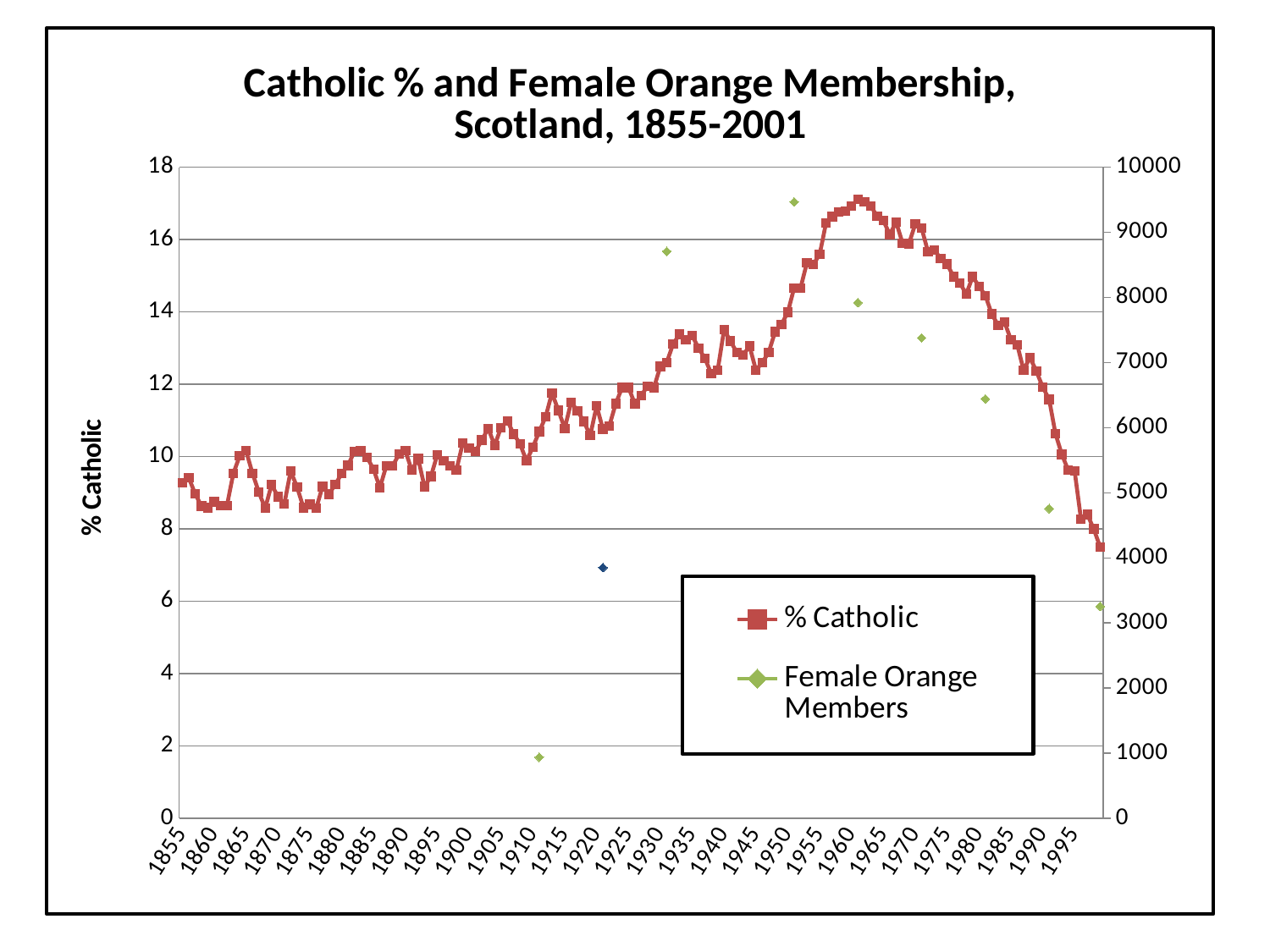

### Chart: Catholic % and Female Orange Membership, Scotland, 1855-2001

| Category | % Catholic | Female Orange Members |
|---|---|---|
| 1855 | 9.280000000000001 | None |
| 1856 | 9.42 | None |
| 1857 | 8.98 | None |
| 1858 | 8.629999999999999 | None |
| 1859 | 8.59 | None |
| 1860 | 8.75 | None |
| 1861 | 8.639999999999999 | None |
| 1862 | 8.639999999999999 | None |
| 1863 | 9.530000000000001 | None |
| 1864 | 10.02 | None |
| 1865 | 10.16 | None |
| 1866 | 9.540000000000001 | None |
| 1867 | 9.02 | None |
| 1868 | 8.57 | None |
| 1869 | 9.229999999999999 | None |
| 1870 | 8.89 | None |
| 1871 | 8.69 | None |
| 1872 | 9.6 | None |
| 1873 | 9.16 | None |
| 1874 | 8.59 | None |
| 1875 | 8.68 | None |
| 1876 | 8.57 | None |
| 1877 | 9.17 | None |
| 1878 | 8.960000000000003 | None |
| 1879 | 9.229999999999999 | None |
| 1880 | 9.530000000000001 | None |
| 1881 | 9.76 | None |
| 1882 | 10.139999999999999 | None |
| 1883 | 10.15 | None |
| 1884 | 9.98 | None |
| 1885 | 9.65 | None |
| 1886 | 9.139999999999999 | None |
| 1887 | 9.739999999999998 | None |
| 1888 | 9.739999999999998 | None |
| 1889 | 10.07 | None |
| 1890 | 10.16 | None |
| 1891 | 9.620000000000001 | None |
| 1892 | 9.94 | None |
| 1893 | 9.17 | None |
| 1894 | 9.450000000000003 | None |
| 1895 | 10.050000000000002 | None |
| 1896 | 9.88 | None |
| 1897 | 9.75 | None |
| 1898 | 9.629999999999999 | None |
| 1899 | 10.370000000000006 | None |
| 1900 | 10.239999999999998 | None |
| 1901 | 10.139999999999999 | None |
| 1902 | 10.46 | None |
| 1903 | 10.78 | None |
| 1904 | 10.31 | None |
| 1905 | 10.8 | None |
| 1906 | 10.99 | None |
| 1907 | 10.62 | None |
| 1908 | 10.350000000000026 | None |
| 1909 | 9.88 | None |
| 1910 | 10.26 | None |
| 1911 | 10.69 | 939.0 |
| 1912 | 11.1 | None |
| 1913 | 11.76 | None |
| 1914 | 11.28 | None |
| 1915 | 10.78 | None |
| 1916 | 11.5 | None |
| 1917 | 11.27 | None |
| 1918 | 10.97 | None |
| 1919 | 10.58 | None |
| 1920 | 11.4 | None |
| 1921 | 10.76 | 3851.5 |
| 1922 | 10.850000000000026 | None |
| 1923 | 11.46 | None |
| 1924 | 11.91 | None |
| 1925 | 11.91 | None |
| 1926 | 11.46 | None |
| 1927 | 11.69 | None |
| 1928 | 11.950000000000006 | None |
| 1929 | 11.91 | None |
| 1930 | 12.49 | None |
| 1931 | 12.6 | 8707.0 |
| 1932 | 13.11 | None |
| 1933 | 13.38 | None |
| 1934 | 13.229999999999999 | None |
| 1935 | 13.34 | None |
| 1936 | 13.0 | None |
| 1937 | 12.709999999999999 | None |
| 1938 | 12.29 | None |
| 1939 | 12.39 | None |
| 1940 | 13.51 | None |
| 1941 | 13.19 | None |
| 1942 | 12.88 | None |
| 1943 | 12.81 | None |
| 1944 | 13.05 | None |
| 1945 | 12.39 | None |
| 1946 | 12.6 | None |
| 1947 | 12.88 | None |
| 1948 | 13.450000000000006 | None |
| 1949 | 13.65 | None |
| 1950 | 13.99 | None |
| 1951 | 14.66 | 9465.907407407405 |
| 1952 | 14.66 | None |
| 1953 | 15.360000000000024 | None |
| 1954 | 15.31 | None |
| 1955 | 15.59 | None |
| 1956 | 16.459999999999987 | None |
| 1957 | 16.63000000000003 | None |
| 1958 | 16.76 | None |
| 1959 | 16.779999999999987 | None |
| 1960 | 16.93 | None |
| 1961 | 17.11000000000003 | 7920.0 |
| 1962 | 17.04 | None |
| 1963 | 16.93 | None |
| 1964 | 16.65 | None |
| 1965 | 16.52 | None |
| 1966 | 16.14 | None |
| 1967 | 16.479999999999986 | None |
| 1968 | 15.9 | None |
| 1969 | 15.88 | None |
| 1970 | 16.43 | None |
| 1971 | 16.31 | 7379.0 |
| 1972 | 15.66 | None |
| 1973 | 15.709999999999999 | None |
| 1974 | 15.47 | None |
| 1975 | 15.32 | None |
| 1976 | 14.97 | None |
| 1977 | 14.8 | None |
| 1978 | 14.49 | None |
| 1979 | 14.97 | None |
| 1980 | 14.709999999999999 | None |
| 1981 | 14.450000000000006 | 6442.0 |
| 1982 | 13.94 | None |
| 1983 | 13.629999999999999 | None |
| 1984 | 13.719999999999999 | None |
| 1985 | 13.229999999999999 | None |
| 1986 | 13.09 | None |
| 1987 | 12.39 | None |
| 1988 | 12.739999999999998 | None |
| 1989 | 12.360000000000024 | None |
| 1990 | 11.92 | None |
| 1991 | 11.58 | 4757.0 |
| 1992 | 10.629999999999999 | None |
| 1993 | 10.06 | None |
| 1994 | 9.620000000000001 | None |
| 1995 | 9.61 | None |
| 1996 | 8.27 | None |
| 1997 | 8.4 | None |
| 1998 | 8.0 | None |
| 1999 | 7.5 | 3256.0 |